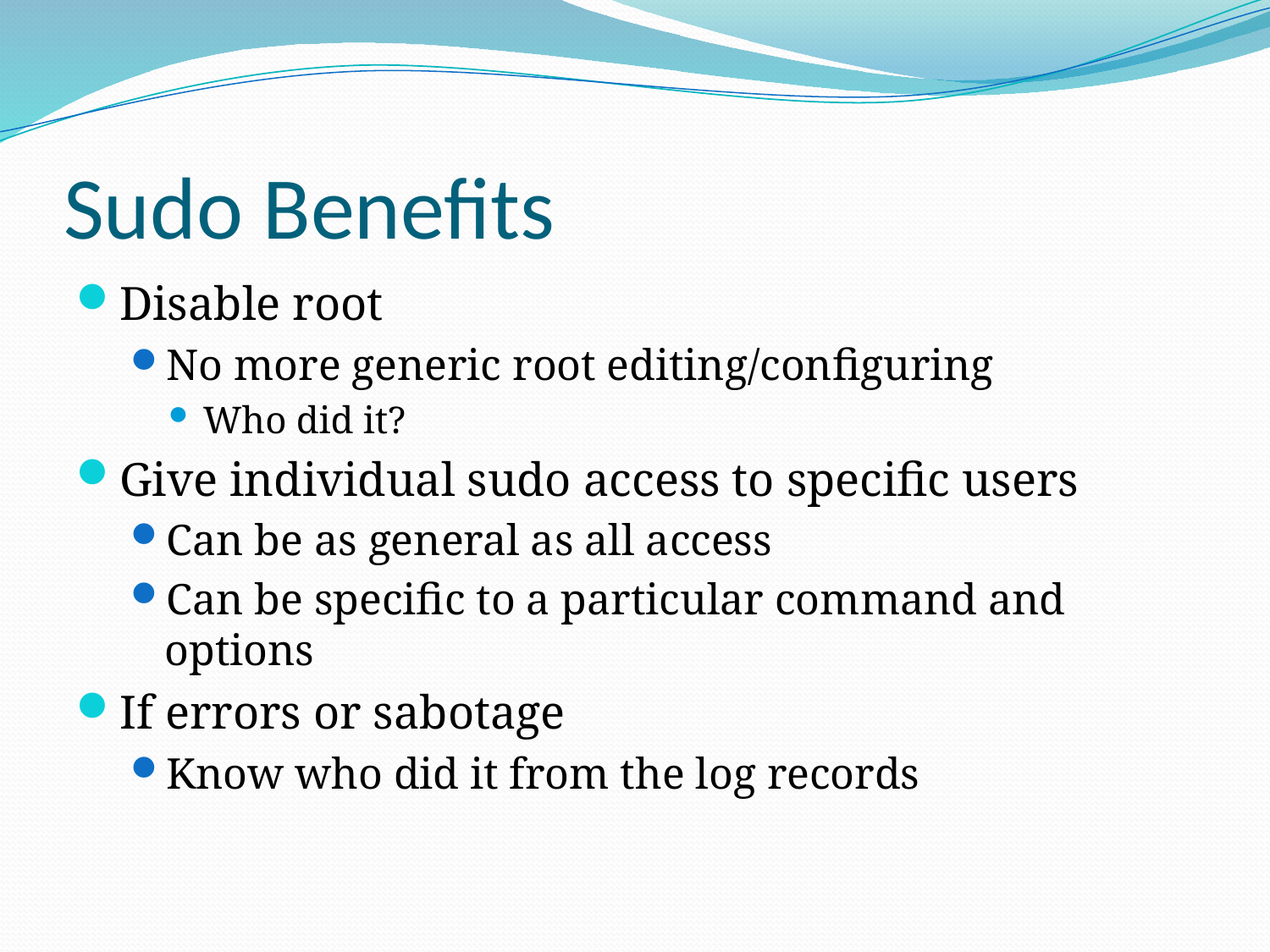

# Sudo Benefits
Disable root
No more generic root editing/configuring
Who did it?
Give individual sudo access to specific users
Can be as general as all access
Can be specific to a particular command and options
If errors or sabotage
Know who did it from the log records